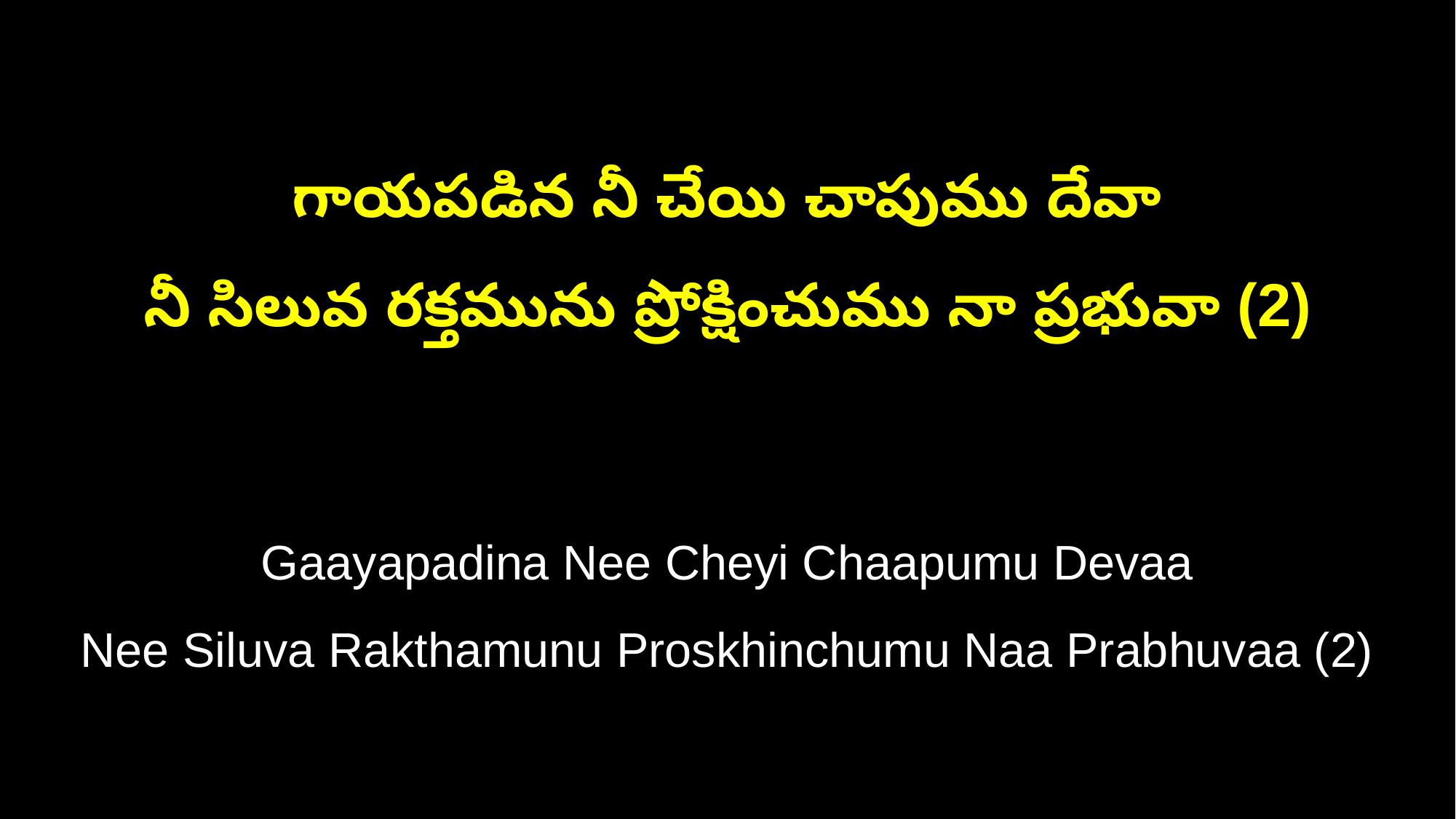

గాయపడిన నీ చేయి చాపుము దేవా
నీ సిలువ రక్తమును ప్రోక్షించుము నా ప్రభువా (2)
Gaayapadina Nee Cheyi Chaapumu Devaa
Nee Siluva Rakthamunu Proskhinchumu Naa Prabhuvaa (2)